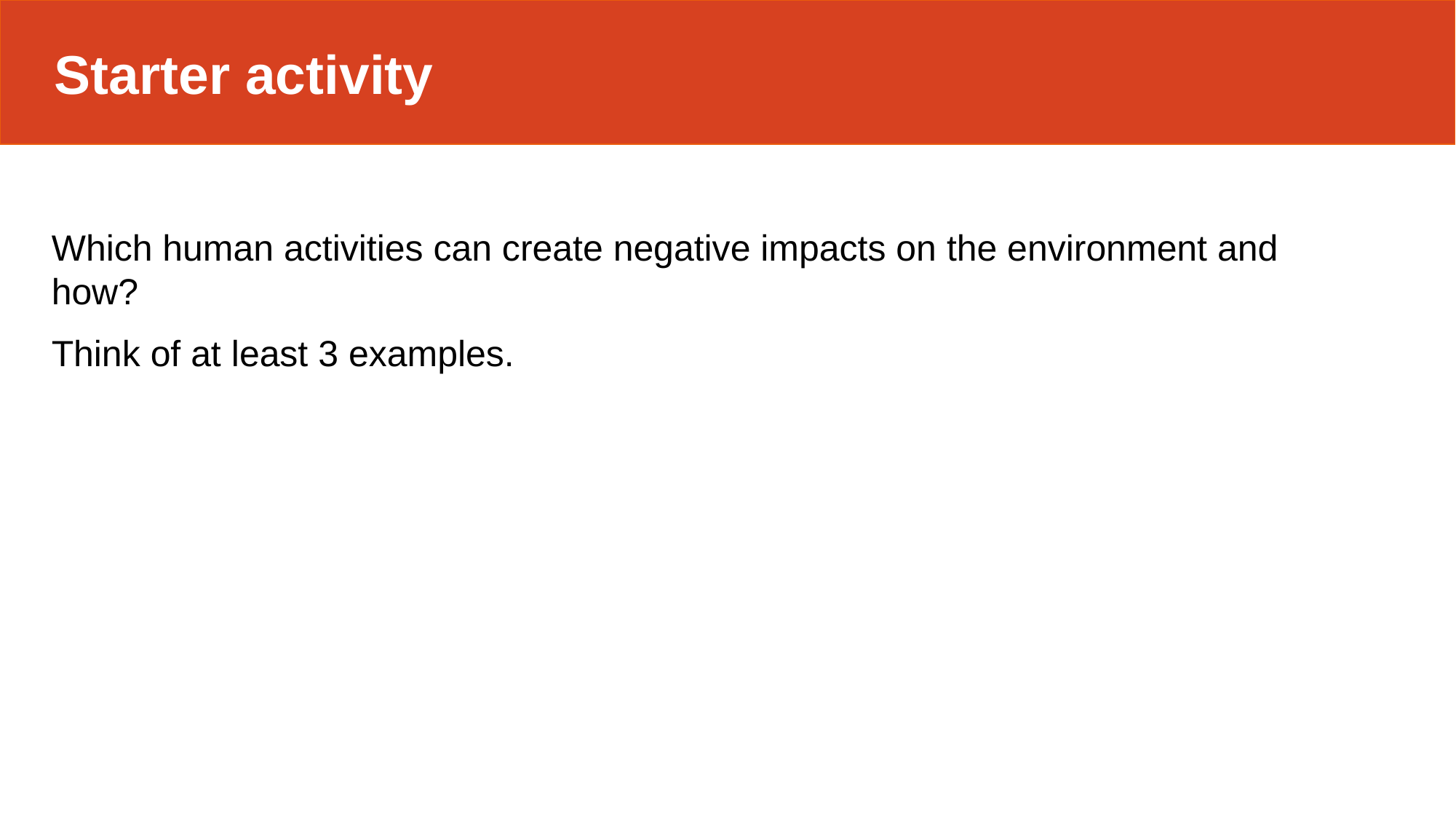

Starter activity
Which human activities can create negative impacts on the environment and how?
Think of at least 3 examples.